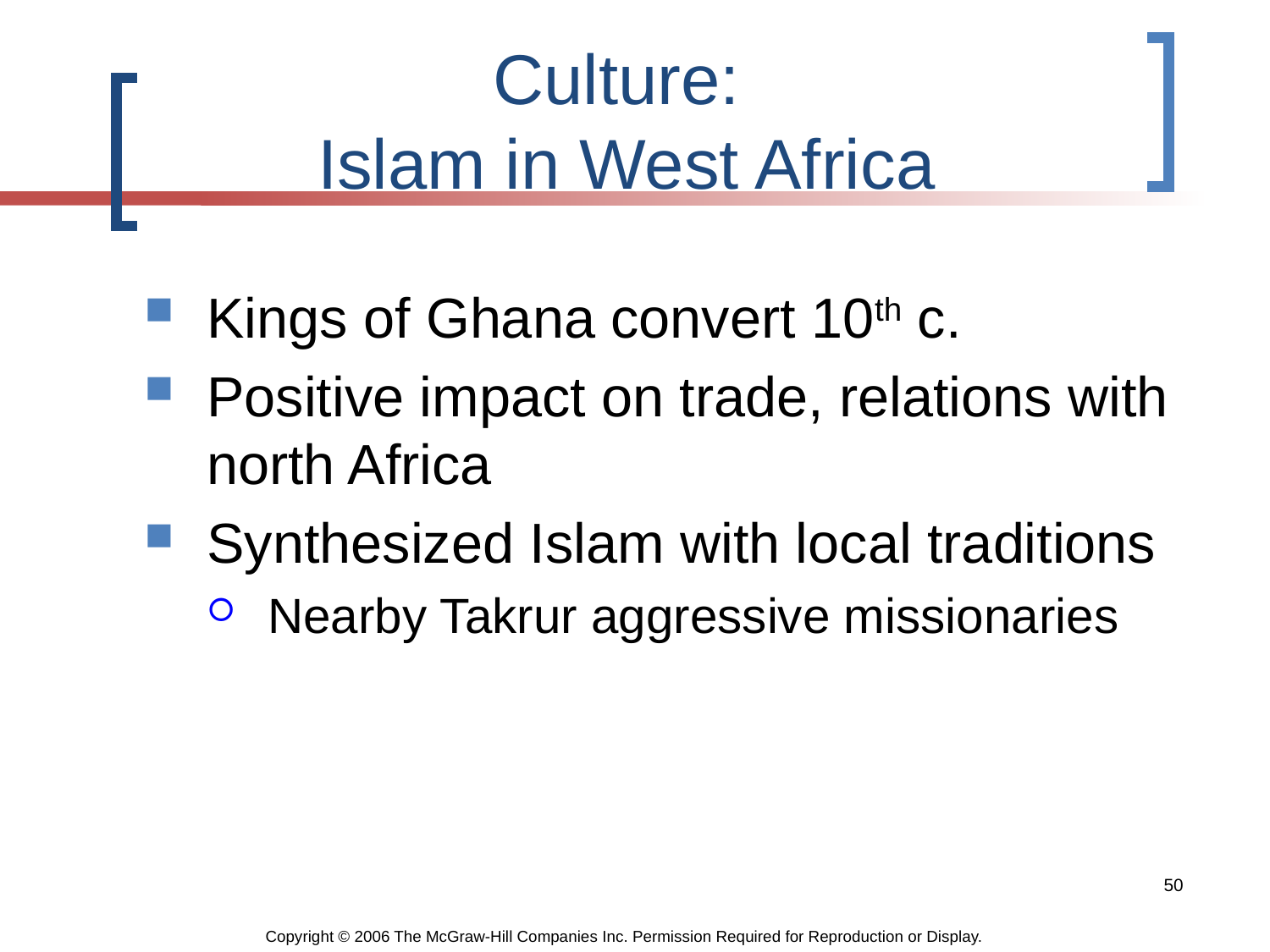

# Culture: Islam in West Africa
Kings of Ghana convert 10th c.
Positive impact on trade, relations with north Africa
Synthesized Islam with local traditions
Nearby Takrur aggressive missionaries
50